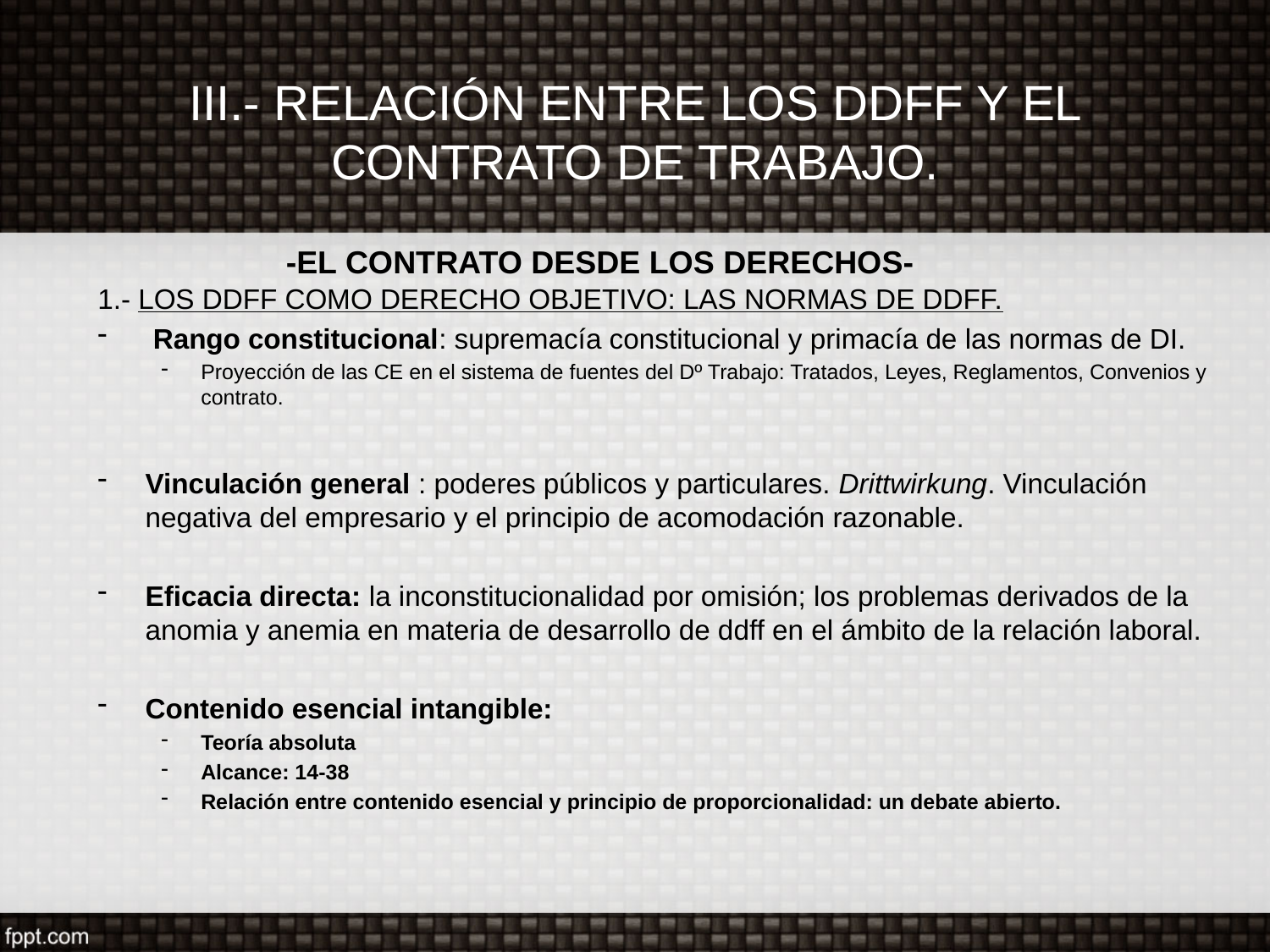

# III.- RELACIÓN ENTRE LOS DDFF Y EL CONTRATO DE TRABAJO.

1.- LOS DDFF COMO DERECHO OBJETIVO: LAS NORMAS DE DDFF.
 Rango constitucional: supremacía constitucional y primacía de las normas de DI.
Proyección de las CE en el sistema de fuentes del Dº Trabajo: Tratados, Leyes, Reglamentos, Convenios y contrato.

Vinculación general : poderes públicos y particulares. Drittwirkung. Vinculación negativa del empresario y el principio de acomodación razonable.

Eficacia directa: la inconstitucionalidad por omisión; los problemas derivados de la anomia y anemia en materia de desarrollo de ddff en el ámbito de la relación laboral.

Contenido esencial intangible:
Teoría absoluta
Alcance: 14-38
Relación entre contenido esencial y principio de proporcionalidad: un debate abierto.

-EL CONTRATO DESDE LOS DERECHOS-